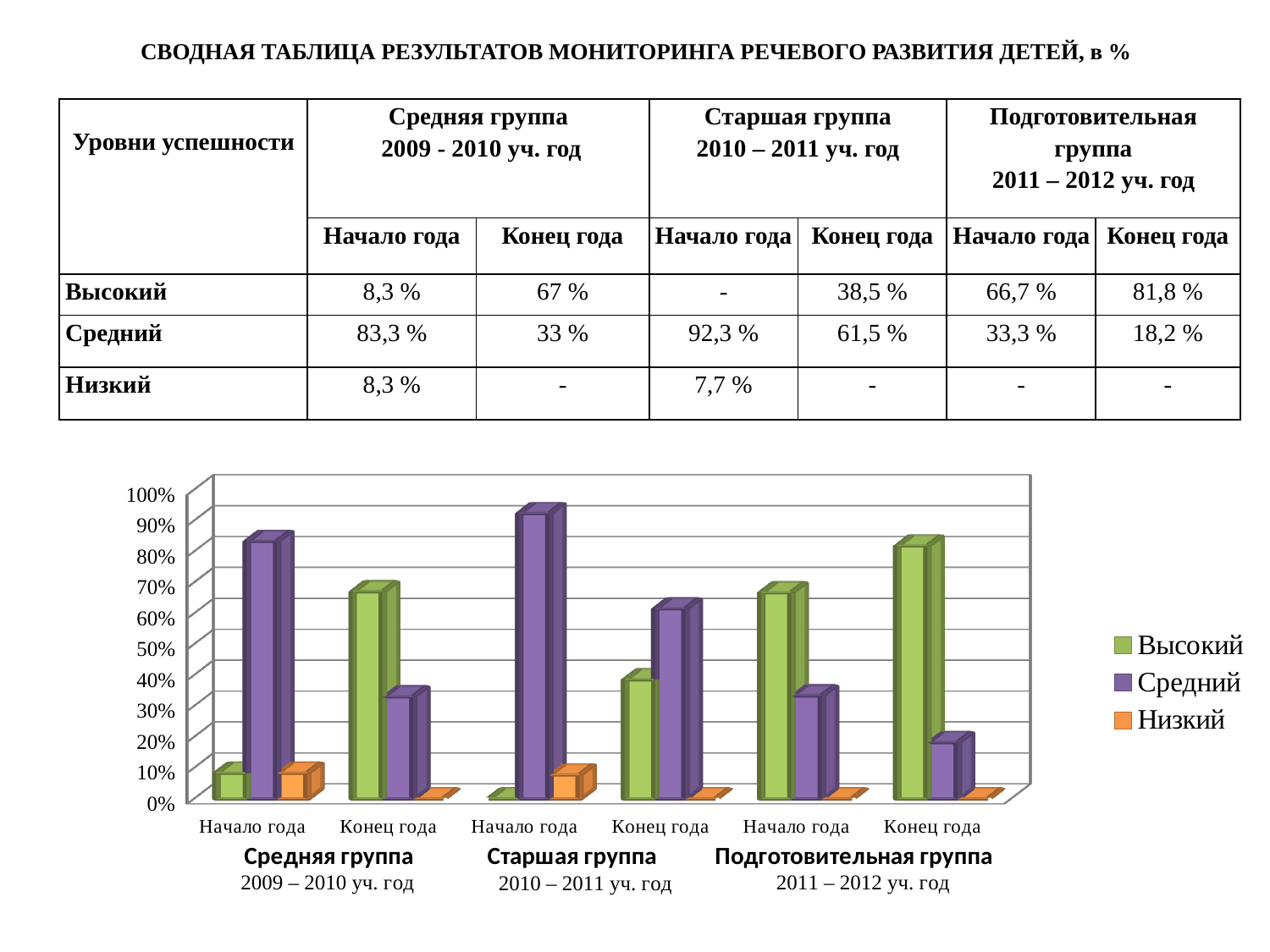

СВОДНАЯ ТАБЛИЦА РЕЗУЛЬТАТОВ МОНИТОРИНГА РЕЧЕВОГО РАЗВИТИЯ ДЕТЕЙ, в %

| Уровни успешности | Средняя группа 2009 - 2010 уч. год |  | Старшая группа 2010 – 2011 уч. год |  | Подготовительная группа 2011 – 2012 уч. год |  |
| --- | --- | --- | --- | --- | --- | --- |
|  | Начало года | Конец года | Начало года | Конец года | Начало года | Конец года |
| Высокий | 8,3 % | 67 % | - | 38,5 % | 66,7 % | 81,8 % |
| Средний | 83,3 % | 33 % | 92,3 % | 61,5 % | 33,3 % | 18,2 % |
| Низкий | 8,3 % | - | 7,7 % | - | - | - |

[unsupported chart]